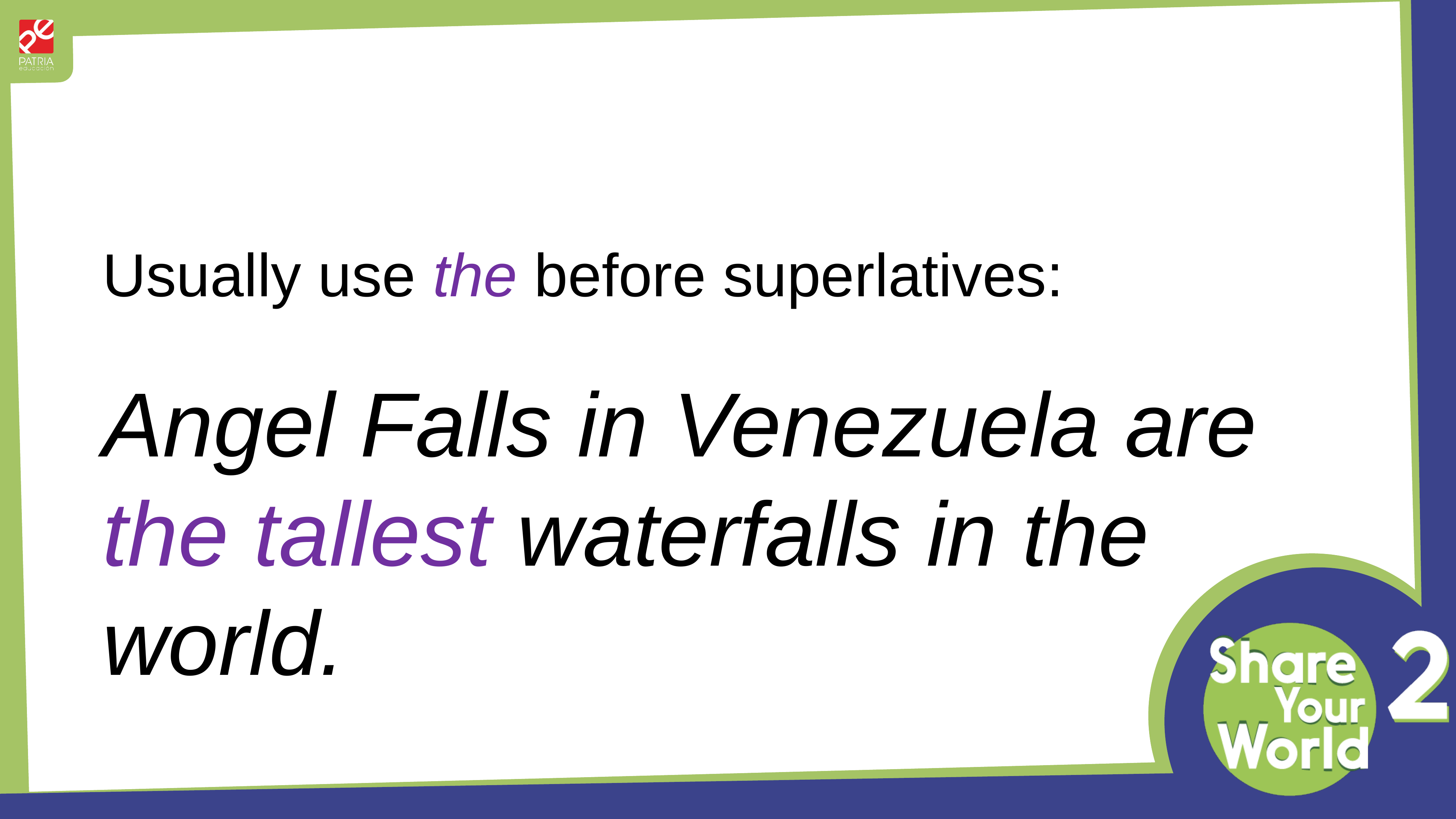

Usually use the before superlatives:
Angel Falls in Venezuela are the tallest waterfalls in the world.